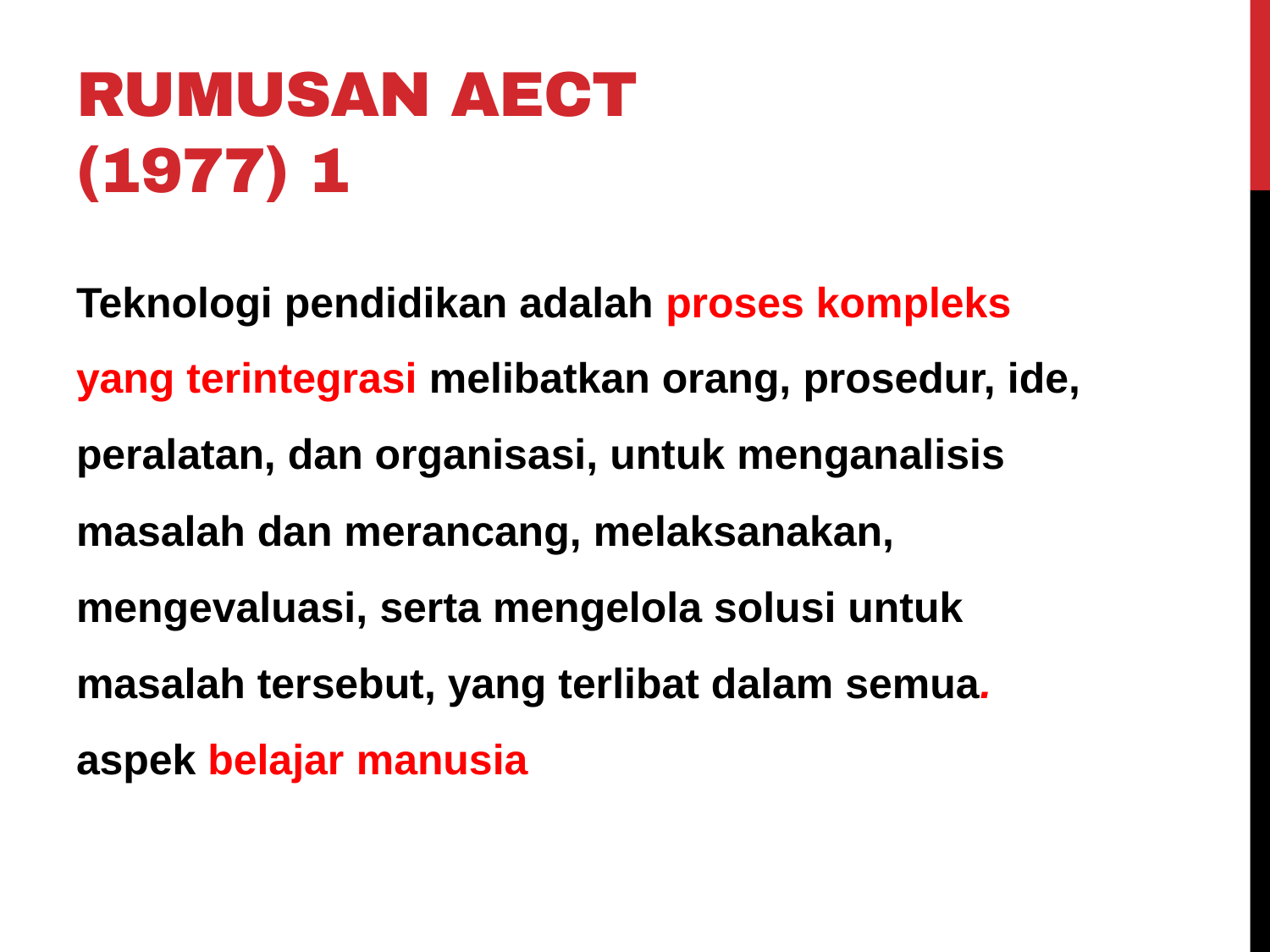

# Rumusan aect (1977) 1
Teknologi pendidikan adalah proses kompleks yang terintegrasi melibatkan orang, prosedur, ide, peralatan, dan organisasi, untuk menganalisis masalah dan merancang, melaksanakan, mengevaluasi, serta mengelola solusi untuk masalah tersebut, yang terlibat dalam semua. aspek belajar manusia